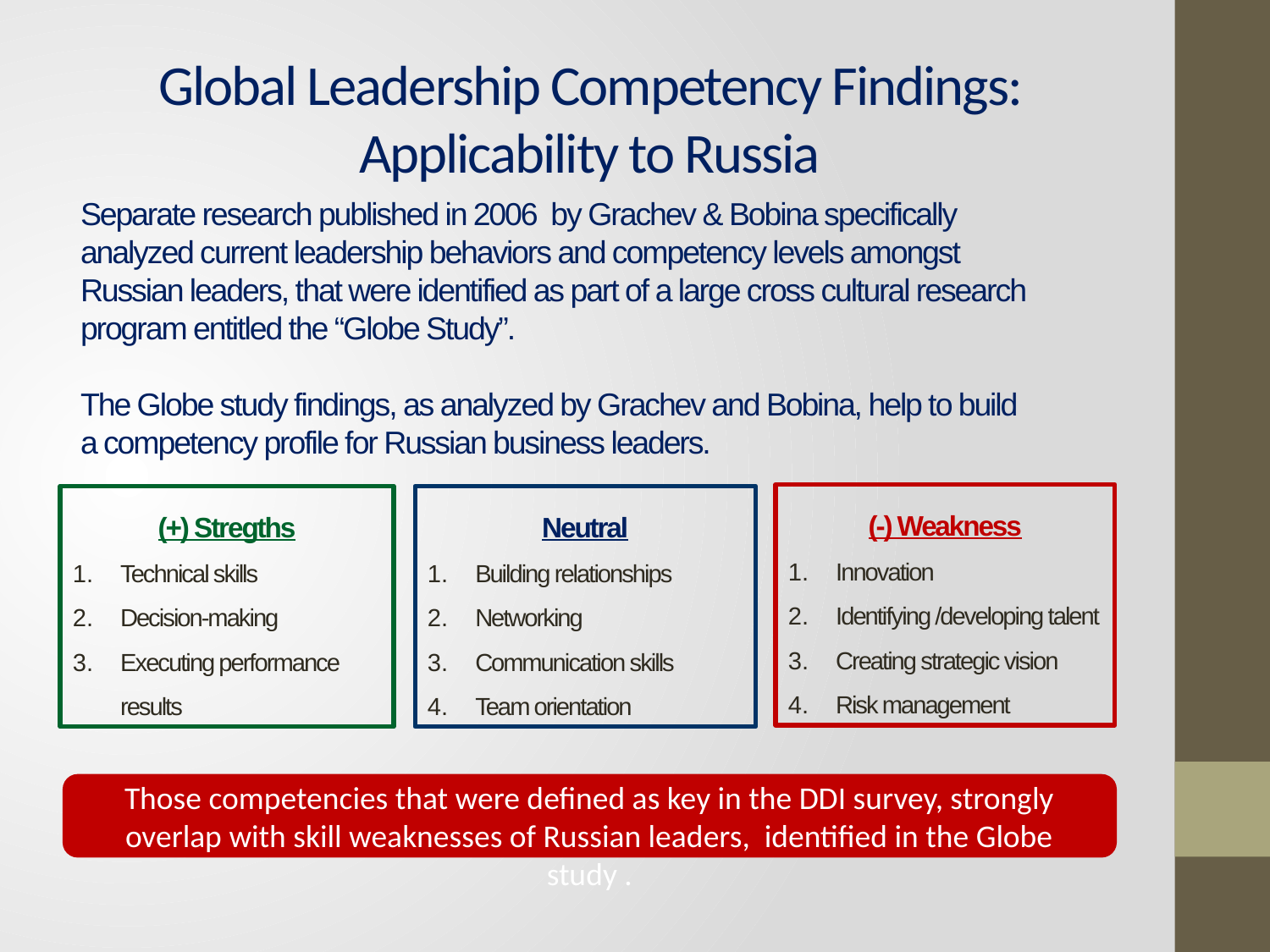

Global Leadership Competency Findings: Applicability to Russia
Separate research published in 2006  by Grachev & Bobina specifically analyzed current leadership behaviors and competency levels amongst Russian leaders, that were identified as part of a large cross cultural research program entitled the “Globe Study”.

The Globe study findings, as analyzed by Grachev and Bobina, help to build a competency profile for Russian business leaders.
(-) Weakness
Innovation
Identifying /developing talent
Creating strategic vision
Risk management
(+) Stregths
Technical skills
Decision-making
Executing performance results
Neutral
Building relationships
Networking
Communication skills
Team orientation

Those competencies that were defined as key in the DDI survey, strongly overlap with skill weaknesses of Russian leaders,  identified in the Globe study .